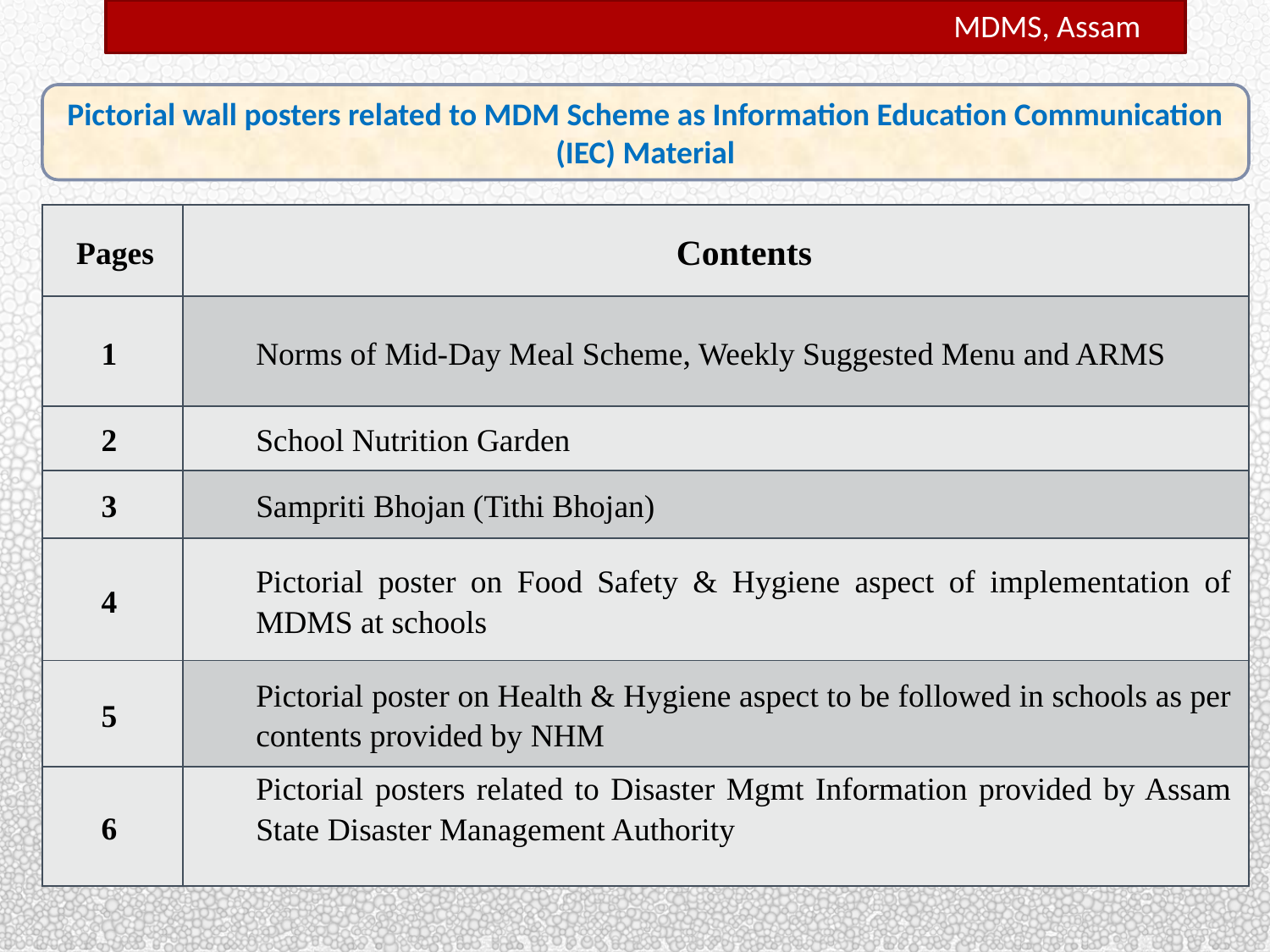

MDMS, Assam
Pictorial wall posters related to MDM Scheme as Information Education Communication (IEC) Material
| Pages | Contents |
| --- | --- |
| 1 | Norms of Mid-Day Meal Scheme, Weekly Suggested Menu and ARMS |
| 2 | School Nutrition Garden |
| 3 | Sampriti Bhojan (Tithi Bhojan) |
| 4 | Pictorial poster on Food Safety & Hygiene aspect of implementation of MDMS at schools |
| 5 | Pictorial poster on Health & Hygiene aspect to be followed in schools as per contents provided by NHM |
| 6 | Pictorial posters related to Disaster Mgmt Information provided by Assam State Disaster Management Authority |